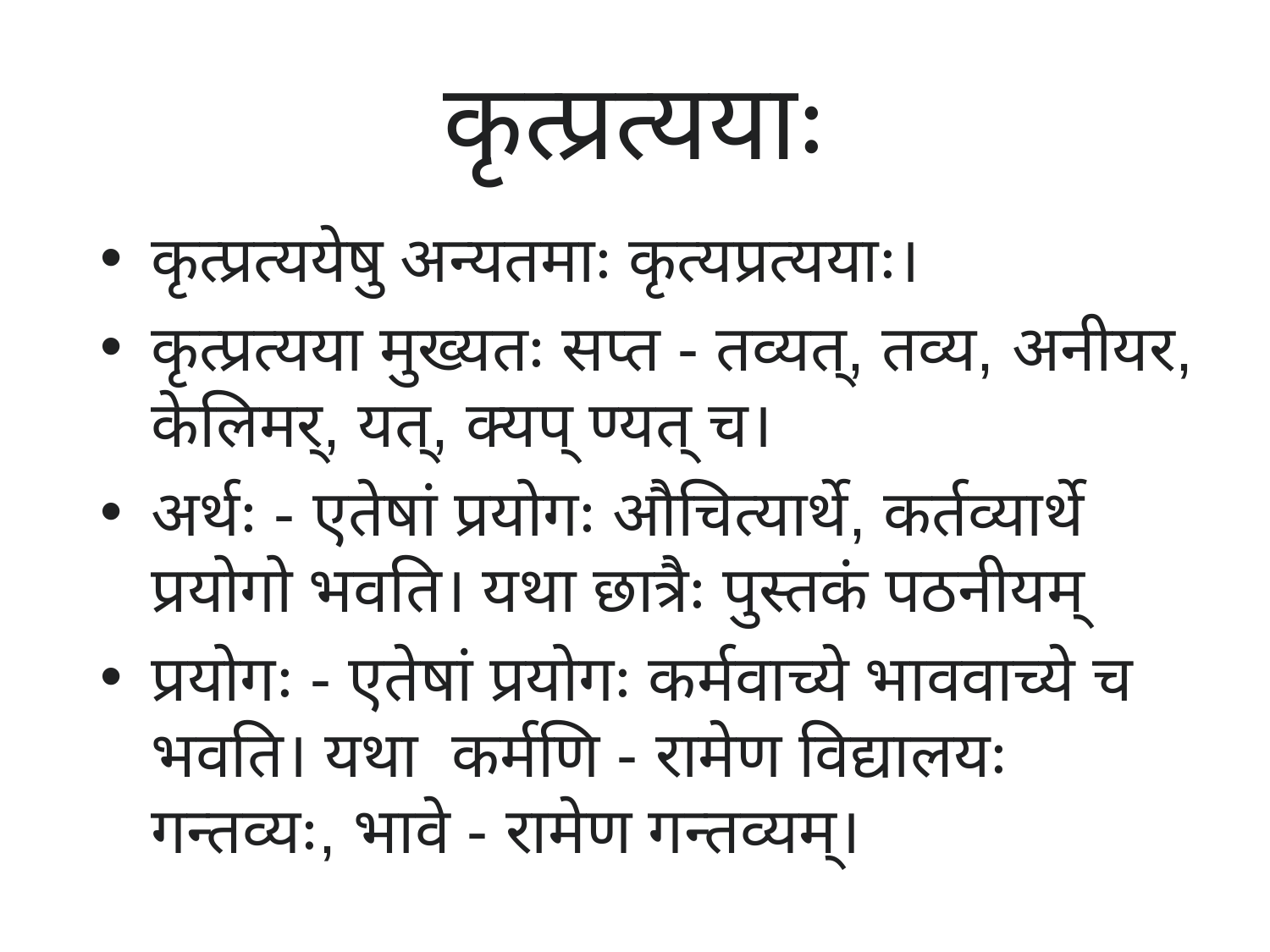

# कृत्प्रत्ययाः
कृत्प्रत्ययेषु अन्यतमाः कृत्यप्रत्ययाः।
कृत्प्रत्यया मुख्यतः सप्त - तव्यत्, तव्य, अनीयर, केलिमर्, यत्, क्यप् ण्यत् च।
अर्थः - एतेषां प्रयोगः औचित्यार्थे, कर्तव्यार्थे प्रयोगो भवति। यथा छात्रैः पुस्तकं पठनीयम्
प्रयोगः - एतेषां प्रयोगः कर्मवाच्ये भाववाच्ये च भवति। यथा  कर्मणि - रामेण विद्यालयः गन्तव्यः, भावे - रामेण गन्तव्यम्।